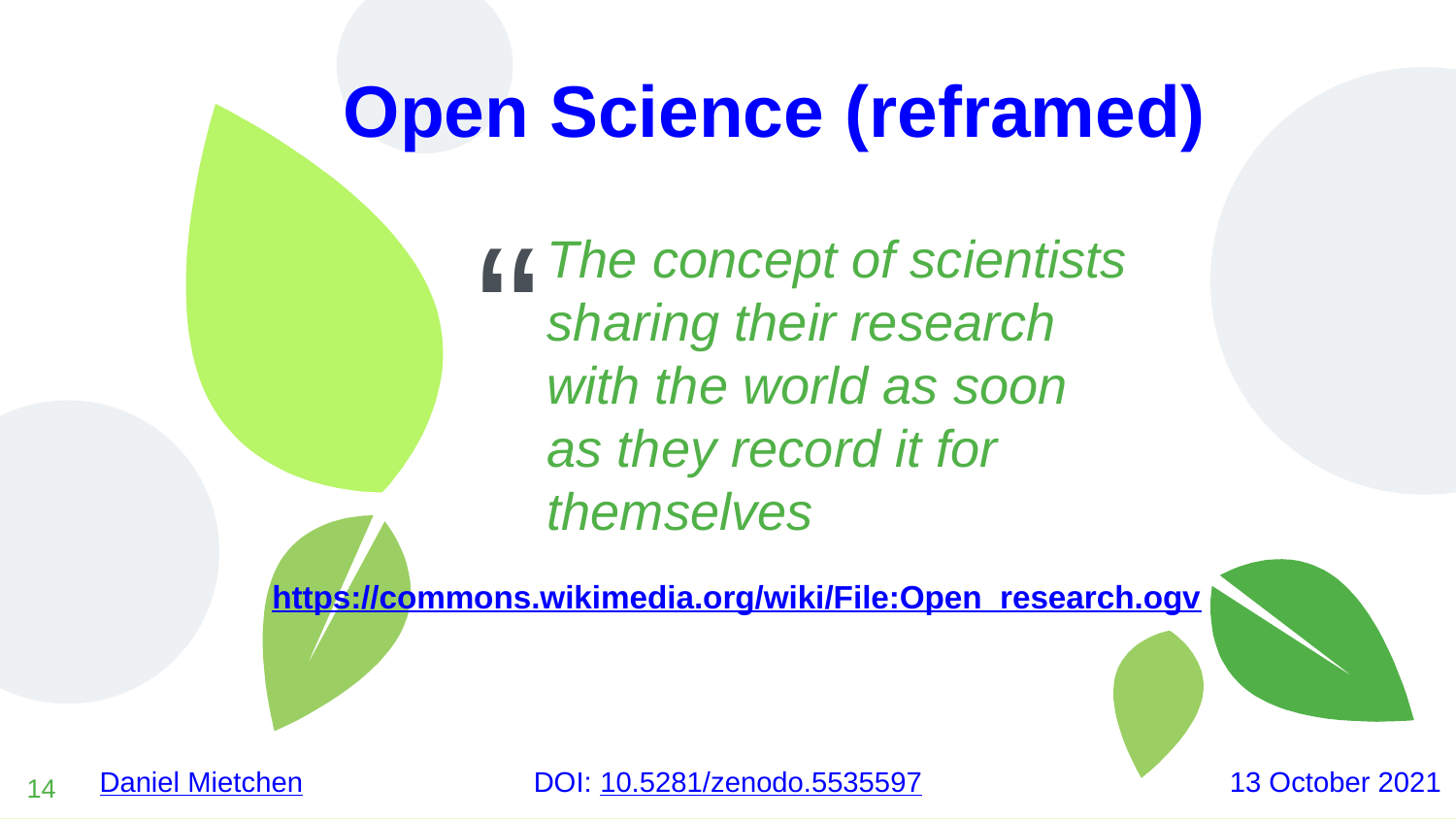

Open Science (reframed)
The concept of scientists sharing their research with the world as soon as they record it for themselves
https://commons.wikimedia.org/wiki/File:Open_research.ogv
14